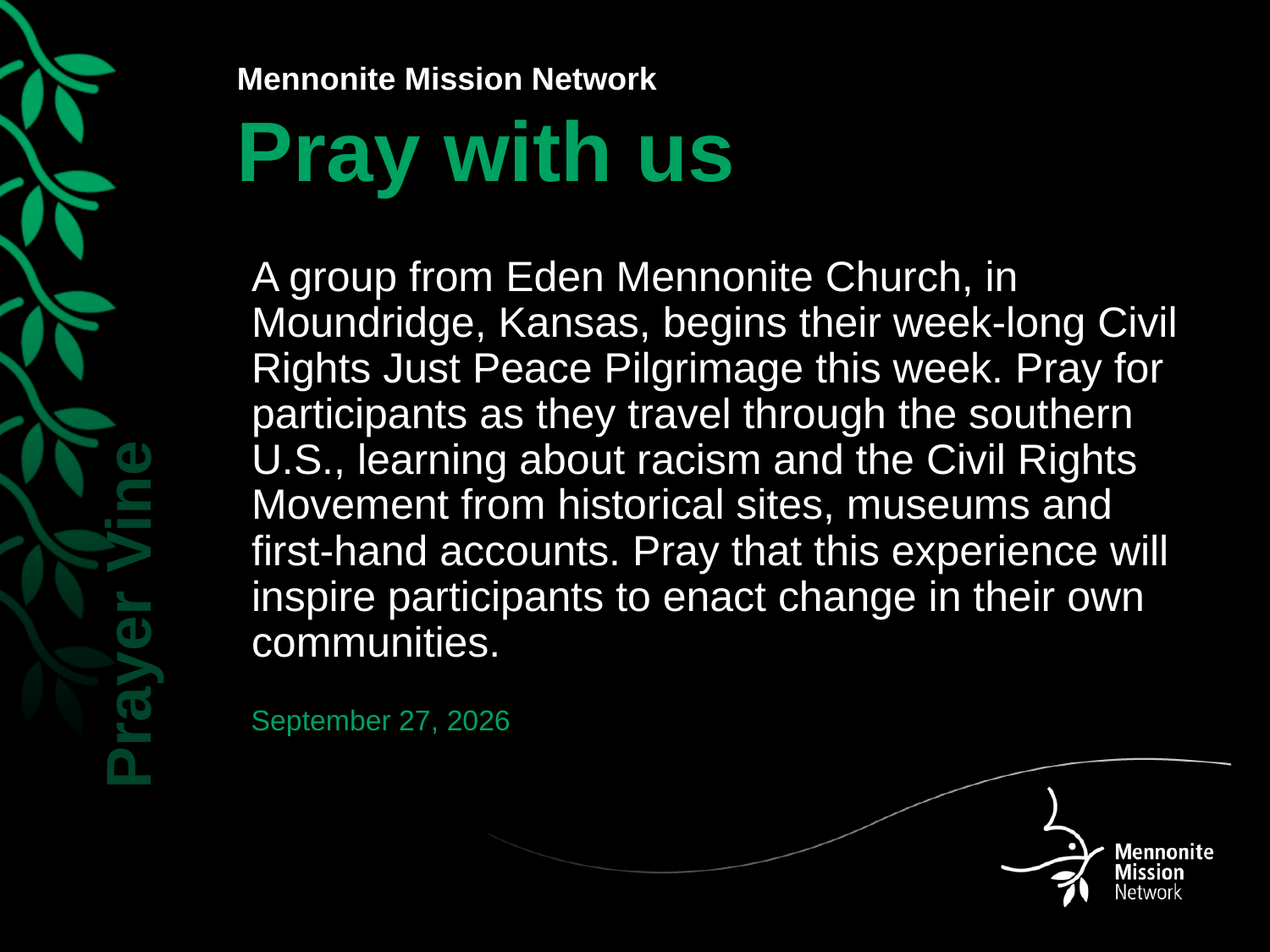

A group from Eden Mennonite Church, in Moundridge, Kansas, begins their week-long Civil Rights Just Peace Pilgrimage this week. Pray for participants as they travel through the southern U.S., learning about racism and the Civil Rights Movement from historical sites, museums and first-hand accounts. Pray that this experience will inspire participants to enact change in their own communities.
September 27, 2026